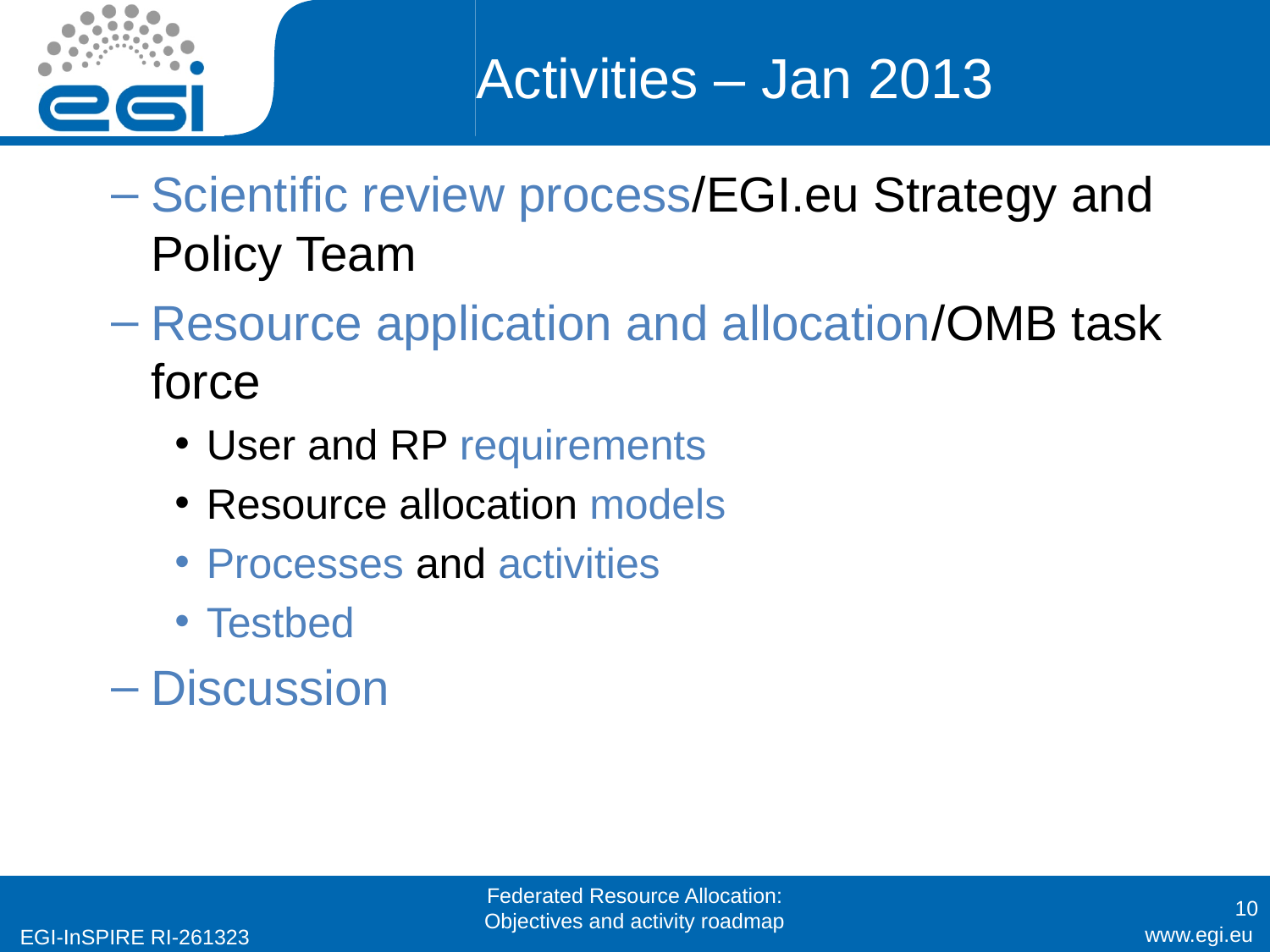

# Activities – Jan 2013
Scientific review process/EGI.eu Strategy and Policy Team
Resource application and allocation/OMB task force
User and RP requirements
Resource allocation models
Processes and activities
Testbed
Discussion
Federated Resource Allocation: Objectives and activity roadmap
10